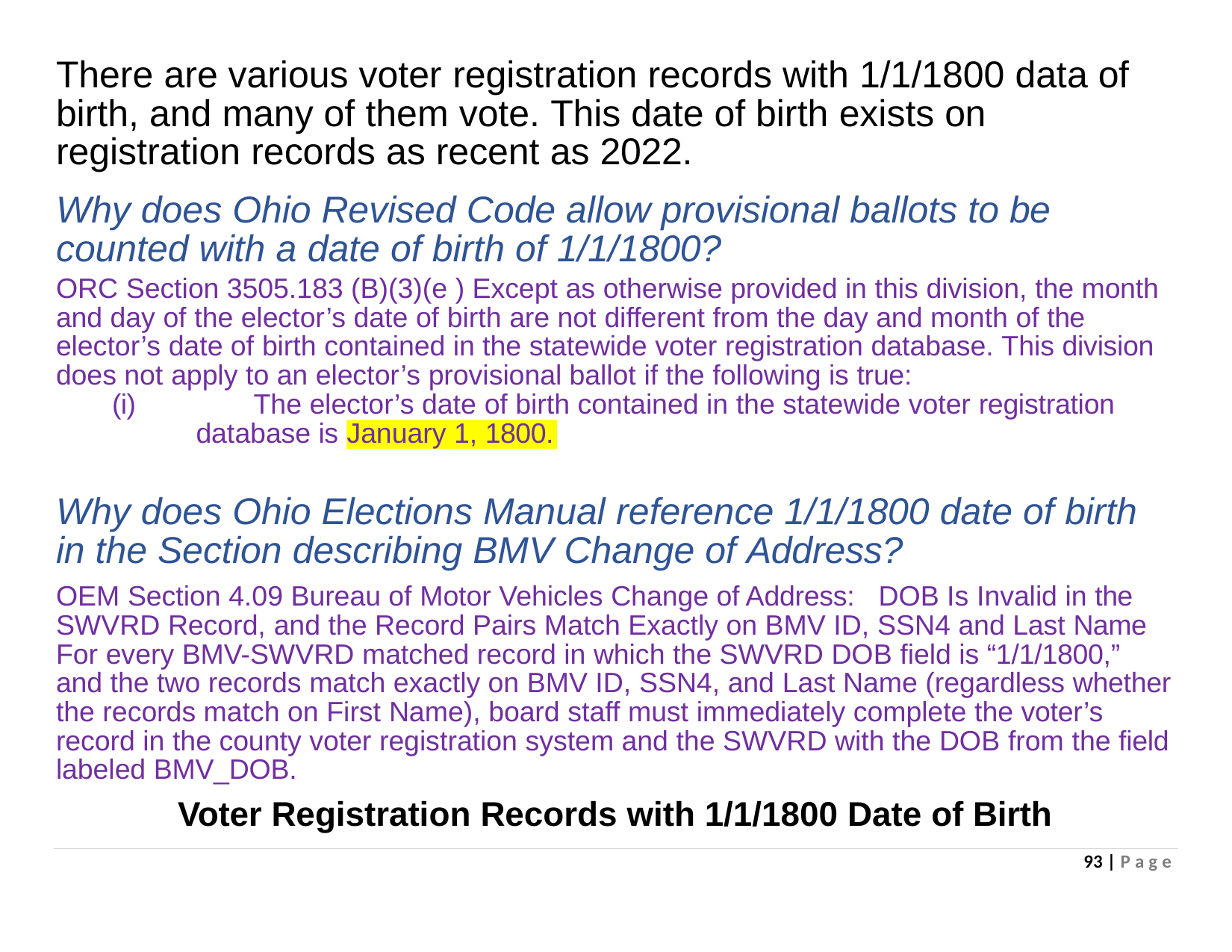

# There are various voter registration records with 1/1/1800 data of birth, and many of them vote. This date of birth exists on registration records as recent as 2022.
Why does Ohio Revised Code allow provisional ballots to be counted with a date of birth of 1/1/1800?
ORC Section 3505.183 (B)(3)(e ) Except as otherwise provided in this division, the month and day of the elector’s date of birth are not different from the day and month of the elector’s date of birth contained in the statewide voter registration database. This division does not apply to an elector’s provisional ballot if the following is true:
(i)	The elector’s date of birth contained in the statewide voter registration
database is
January 1, 1800.
Why does Ohio Elections Manual reference 1/1/1800 date of birth in the Section describing BMV Change of Address?
OEM Section 4.09 Bureau of Motor Vehicles Change of Address:	DOB Is Invalid in the SWVRD Record, and the Record Pairs Match Exactly on BMV ID, SSN4 and Last Name For every BMV-SWVRD matched record in which the SWVRD DOB field is “1/1/1800,” and the two records match exactly on BMV ID, SSN4, and Last Name (regardless whether the records match on First Name), board staff must immediately complete the voter’s record in the county voter registration system and the SWVRD with the DOB from the field labeled BMV_DOB.
Voter Registration Records with 1/1/1800 Date of Birth
93 | P a g e